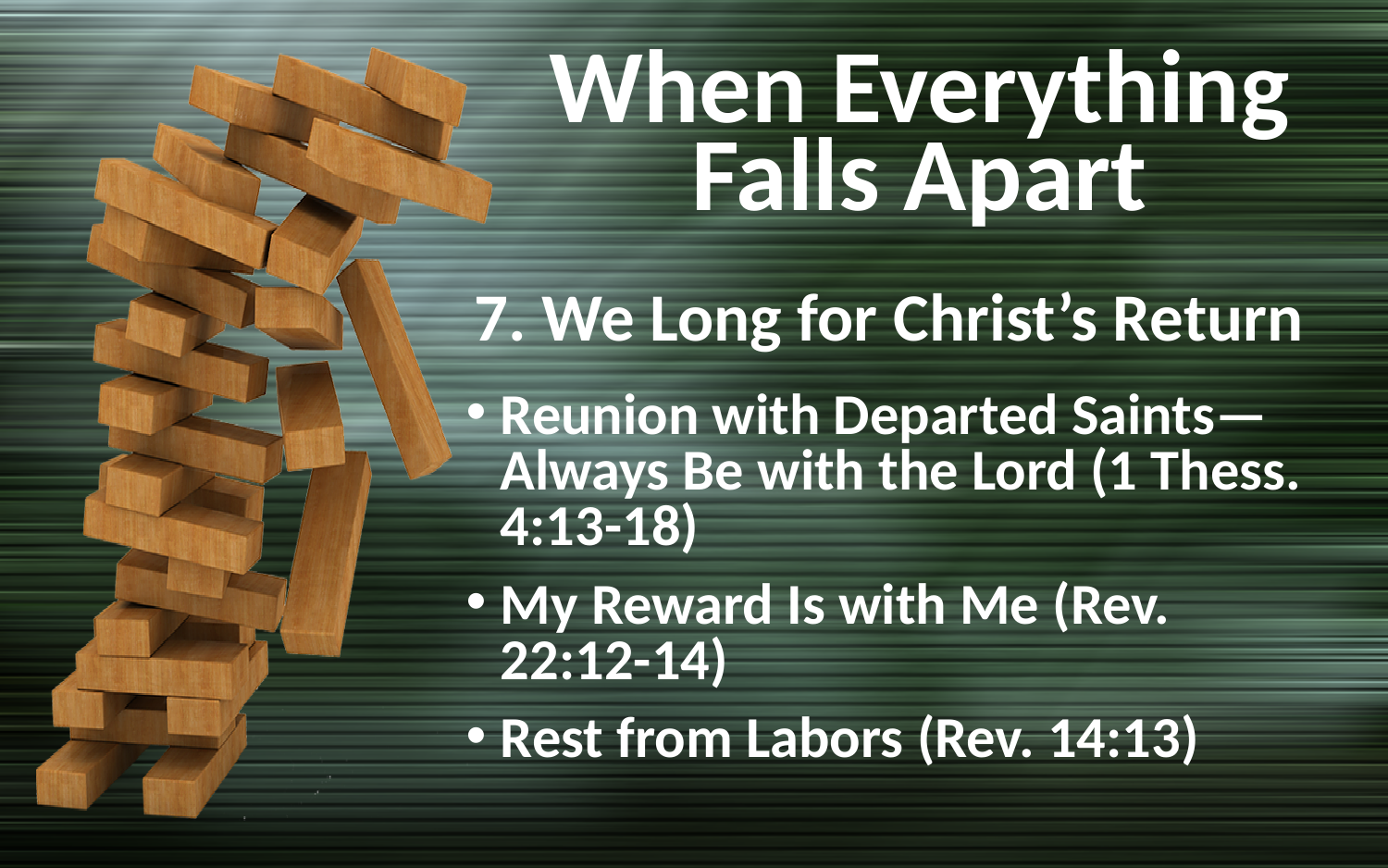

# When Everything Falls Apart
7. We Long for Christ’s Return
Reunion with Departed Saints—Always Be with the Lord (1 Thess. 4:13-18)
My Reward Is with Me (Rev. 22:12-14)
Rest from Labors (Rev. 14:13)